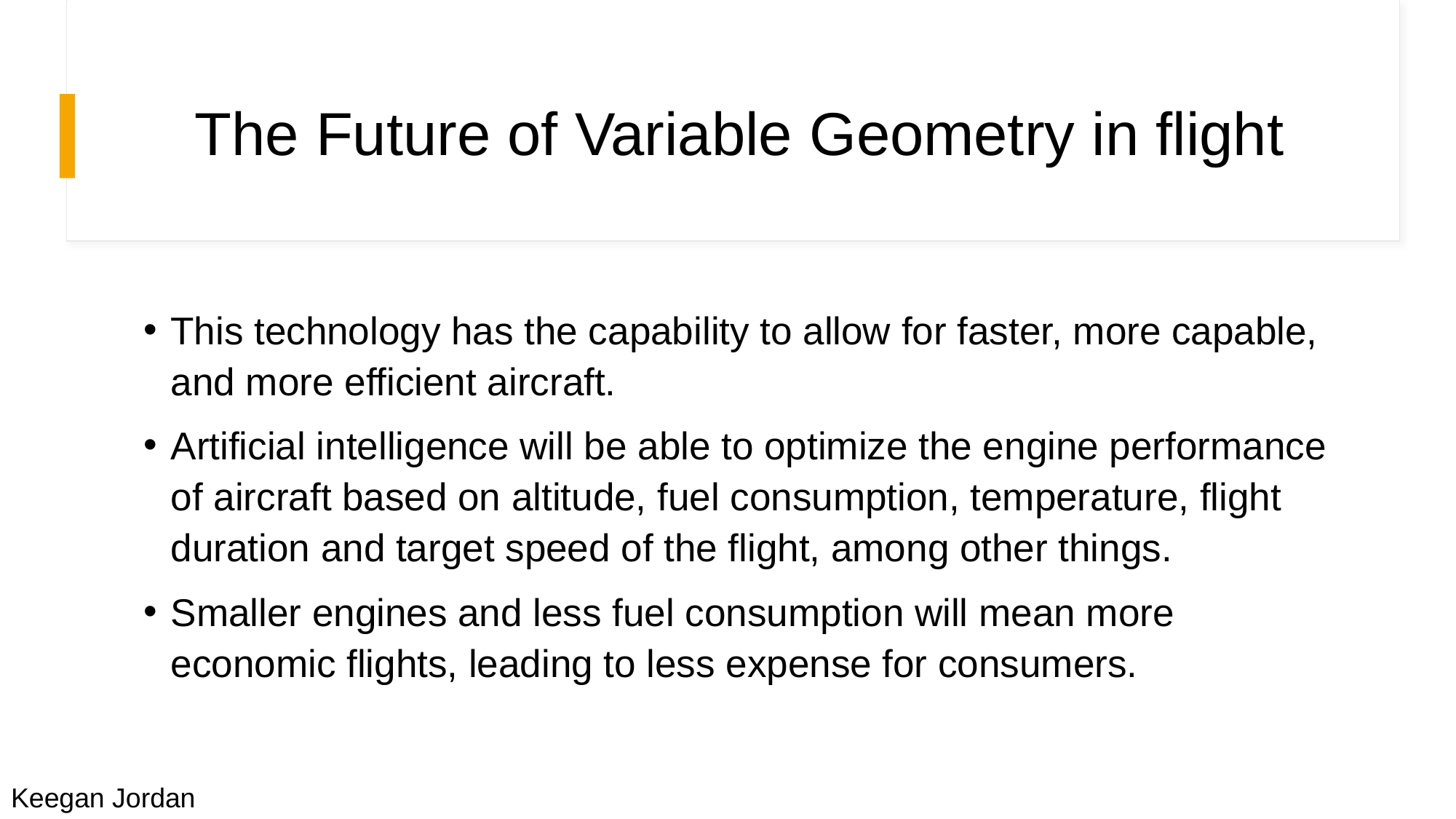

# The Future of Variable Geometry in flight
This technology has the capability to allow for faster, more capable, and more efficient aircraft.
Artificial intelligence will be able to optimize the engine performance of aircraft based on altitude, fuel consumption, temperature, flight duration and target speed of the flight, among other things.
Smaller engines and less fuel consumption will mean more economic flights, leading to less expense for consumers.
Keegan Jordan